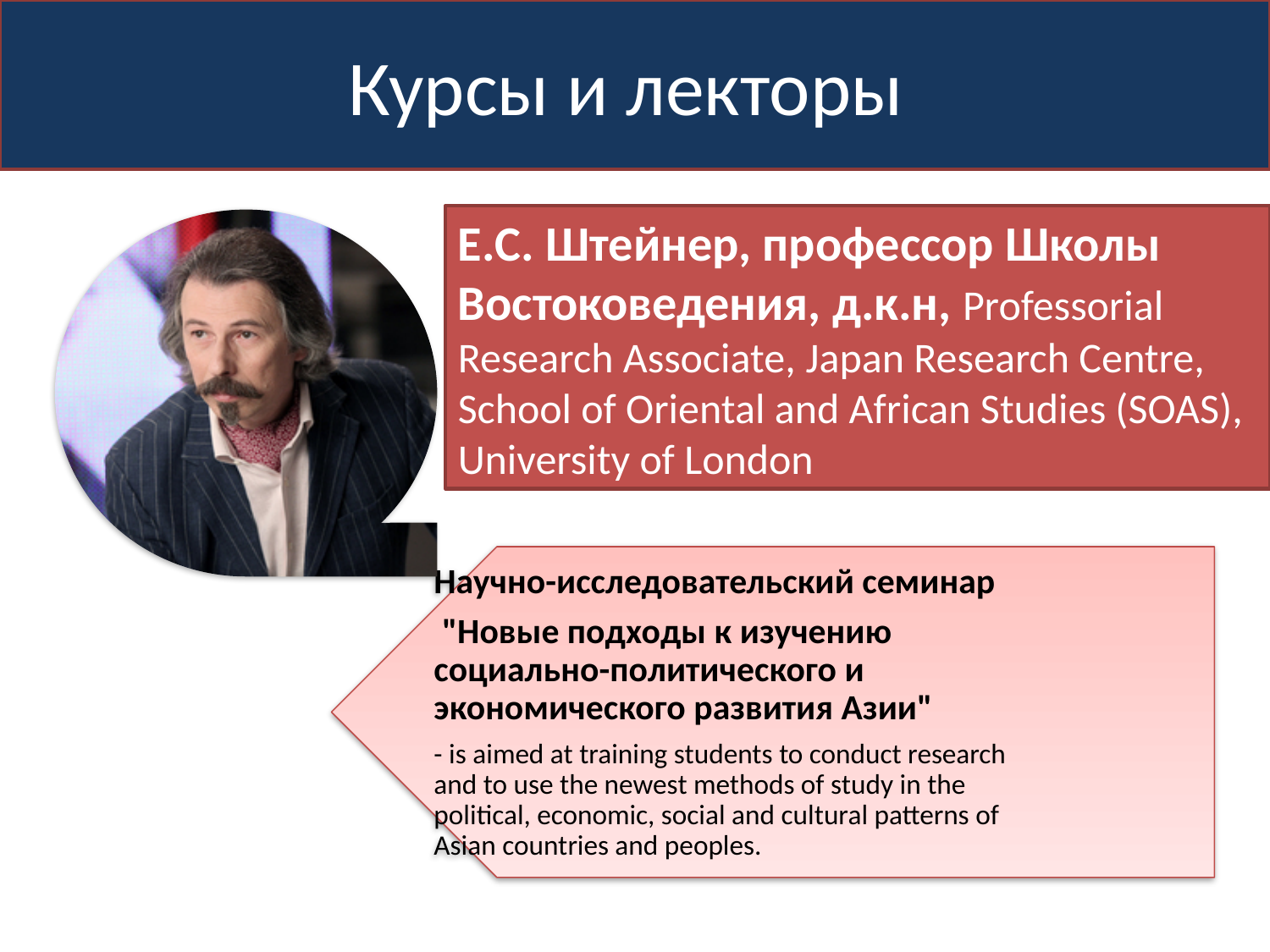

Курсы и лекторы
Научно-исследовательский семинар
 "Новые подходы к изучению социально-политического и экономического развития Азии"
- is aimed at training students to conduct research and to use the newest methods of study in the political, economic, social and cultural patterns of Asian countries and peoples.
E.С. Штейнер, профессор Школы Востоковедения, д.к.н, Professorial Research Associate, Japan Research Centre, School of Oriental and African Studies (SOAS), University of London